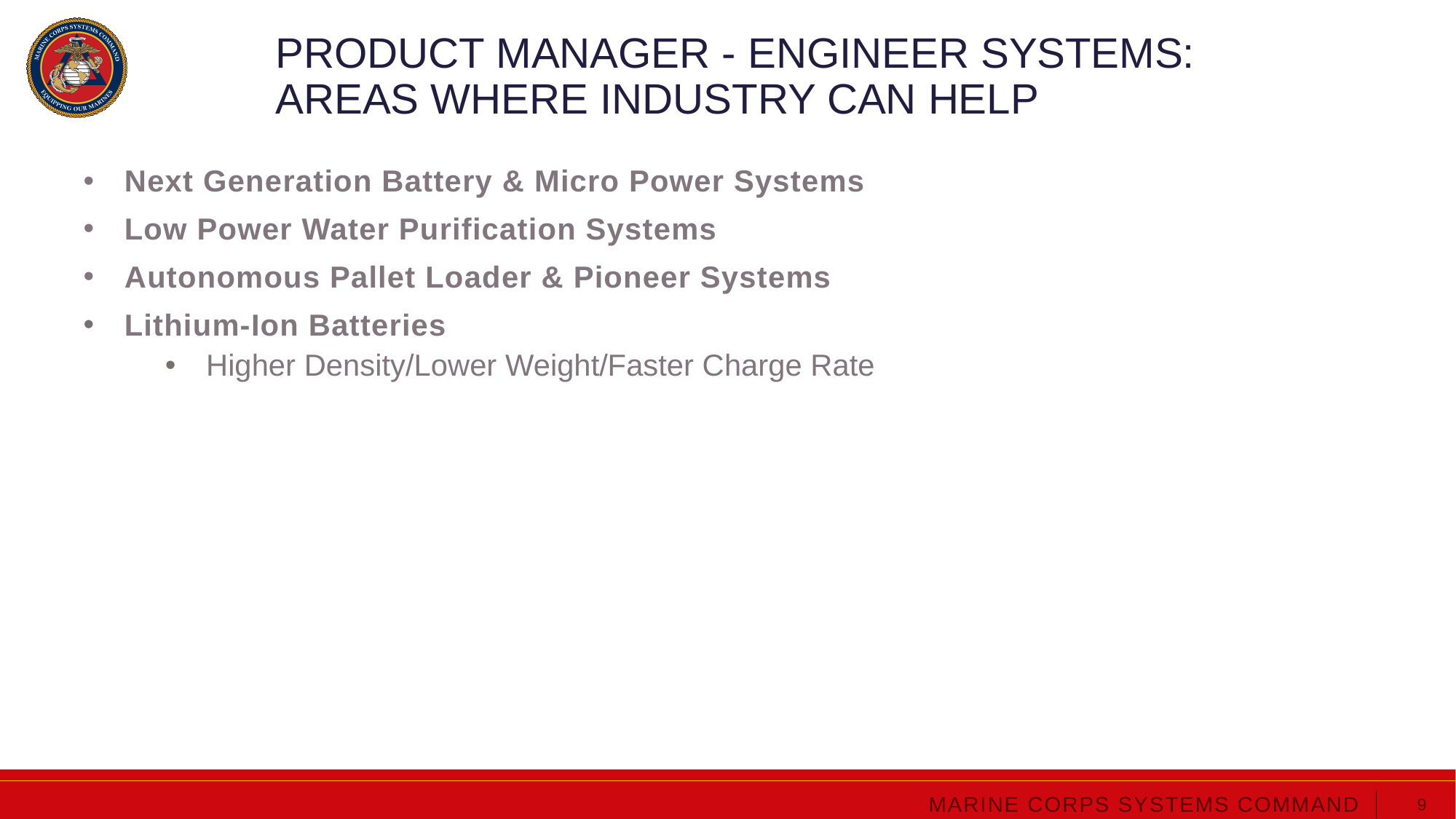

# Product manager - engineer systems: Areas where industry can help
Next Generation Battery & Micro Power Systems
Low Power Water Purification Systems
Autonomous Pallet Loader & Pioneer Systems
Lithium-Ion Batteries
Higher Density/Lower Weight/Faster Charge Rate